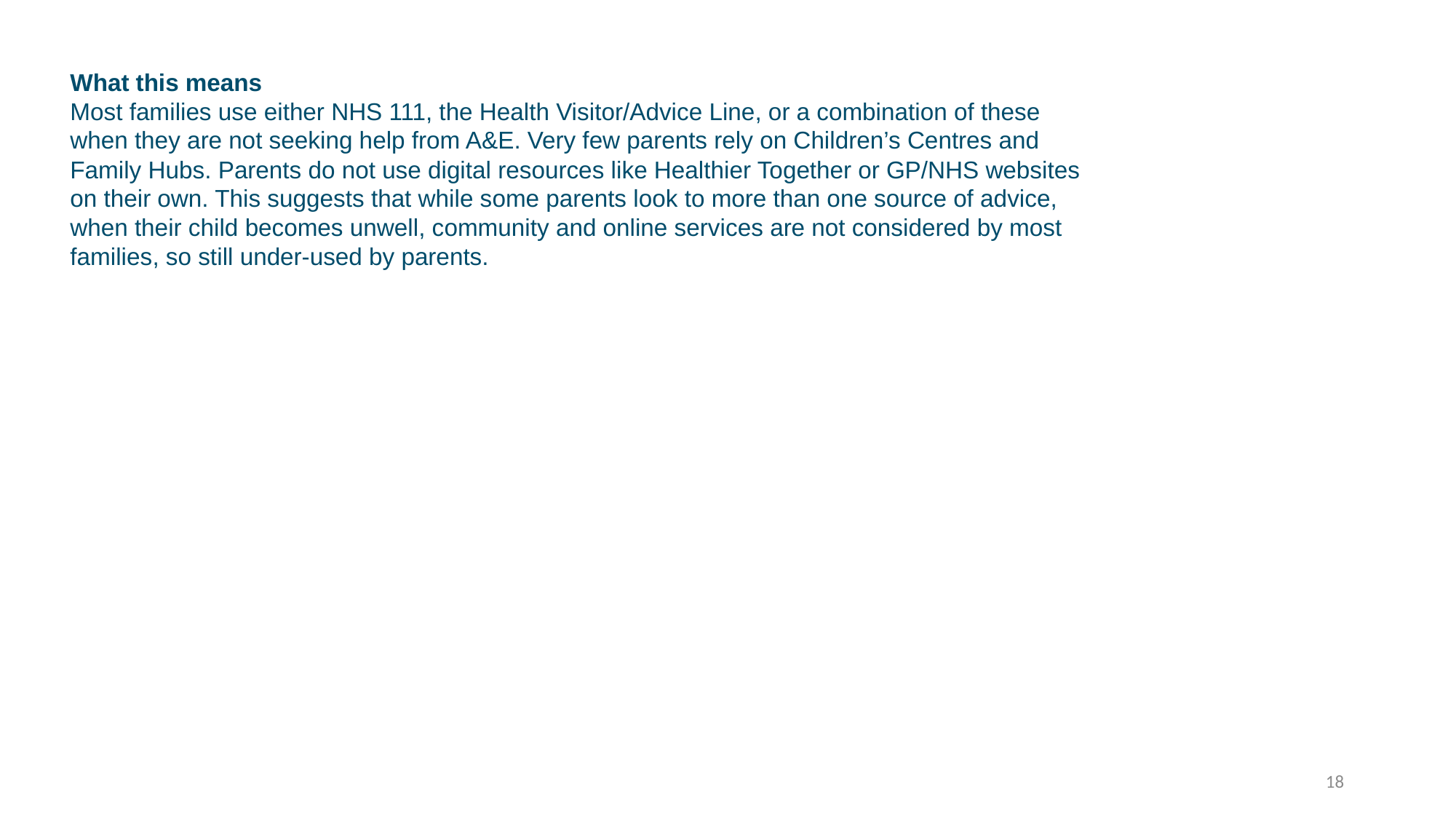

What this means
Most families use either NHS 111, the Health Visitor/Advice Line, or a combination of these when they are not seeking help from A&E. Very few parents rely on Children’s Centres and Family Hubs. Parents do not use digital resources like Healthier Together or GP/NHS websites on their own. This suggests that while some parents look to more than one source of advice, when their child becomes unwell, community and online services are not considered by most families, so still under-used by parents.

18